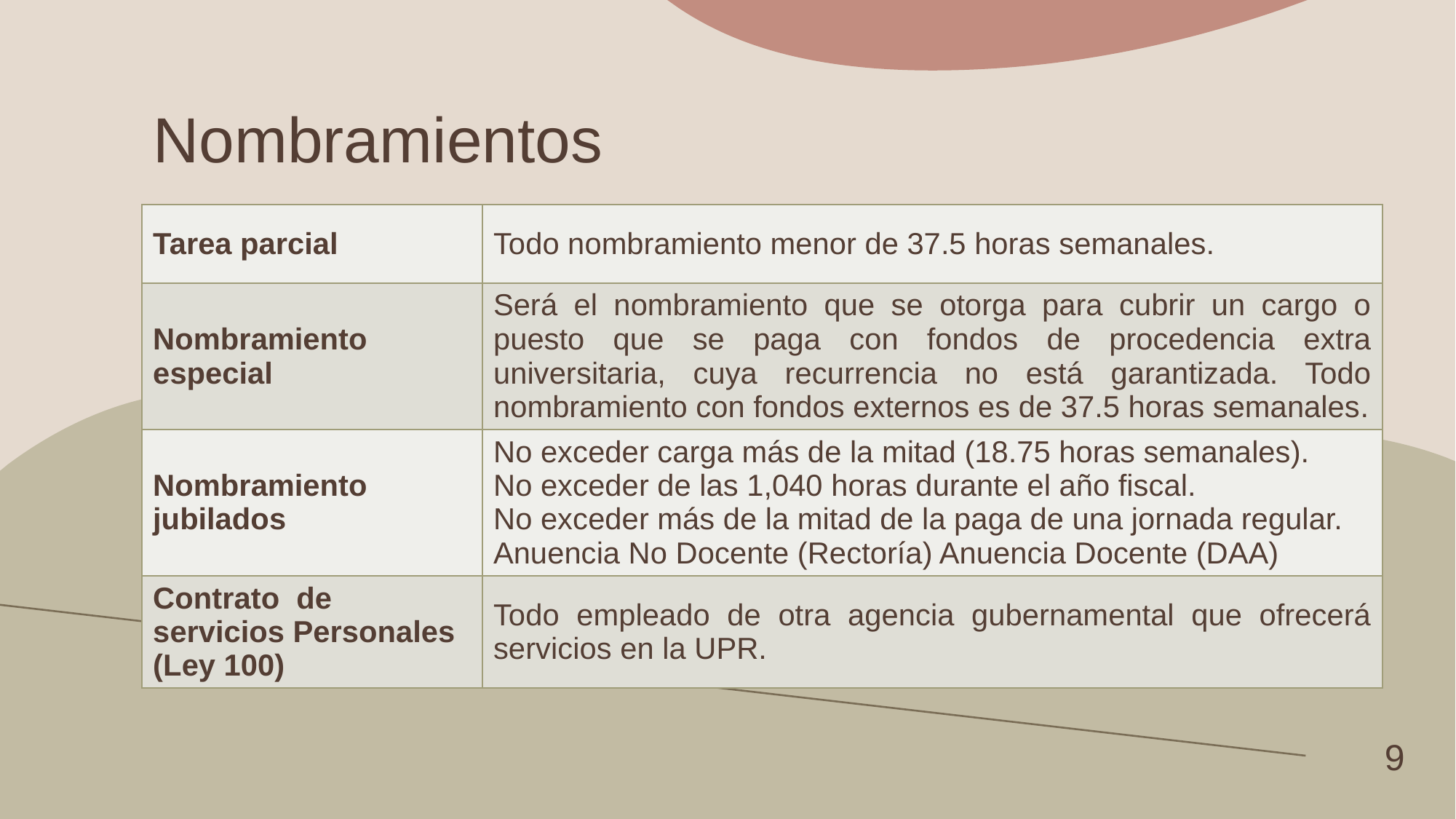

# Nombramientos
| Tarea parcial | Todo nombramiento menor de 37.5 horas semanales. |
| --- | --- |
| Nombramiento especial | Será el nombramiento que se otorga para cubrir un cargo o puesto que se paga con fondos de procedencia extra universitaria, cuya recurrencia no está garantizada. Todo nombramiento con fondos externos es de 37.5 horas semanales. |
| Nombramiento jubilados | No exceder carga más de la mitad (18.75 horas semanales). No exceder de las 1,040 horas durante el año fiscal. No exceder más de la mitad de la paga de una jornada regular. Anuencia No Docente (Rectoría) Anuencia Docente (DAA) |
| Contrato de servicios Personales (Ley 100) | Todo empleado de otra agencia gubernamental que ofrecerá servicios en la UPR. |
9